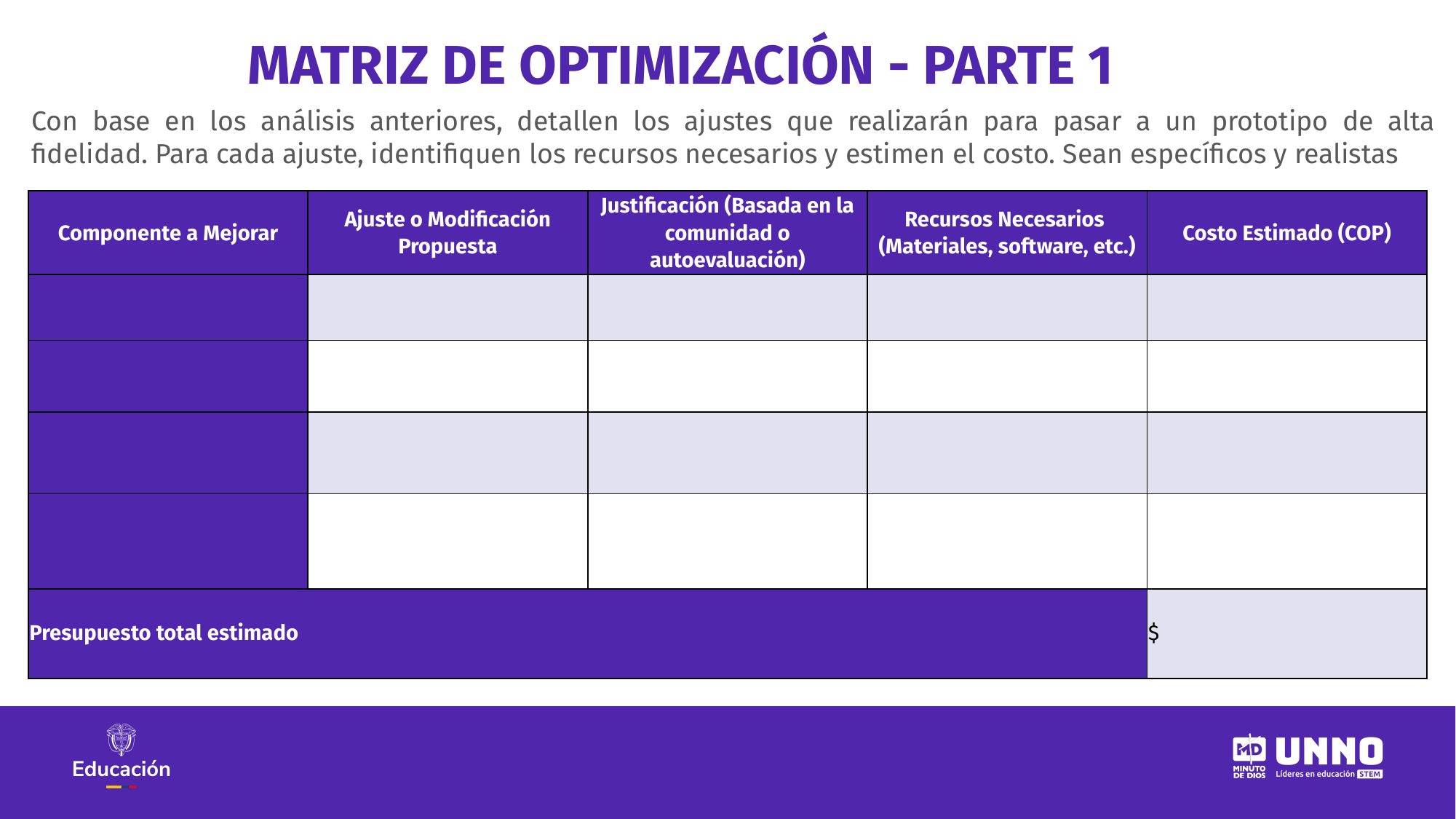

MATRIZ DE OPTIMIZACIÓN - PARTE 1
Con base en los análisis anteriores, detallen los ajustes que realizarán para pasar a un prototipo de alta fidelidad. Para cada ajuste, identifiquen los recursos necesarios y estimen el costo. Sean específicos y realistas
| Componente a Mejorar | Ajuste o Modificación Propuesta | Justificación (Basada en la comunidad o autoevaluación) | Recursos Necesarios  (Materiales, software, etc.) | Costo Estimado (COP) |
| --- | --- | --- | --- | --- |
|  |  |  |  |  |
|  |  |  |  |  |
|  |  |  |  |  |
|  |  |  |  |  |
| Presupuesto total estimado |  |  |  | $ |